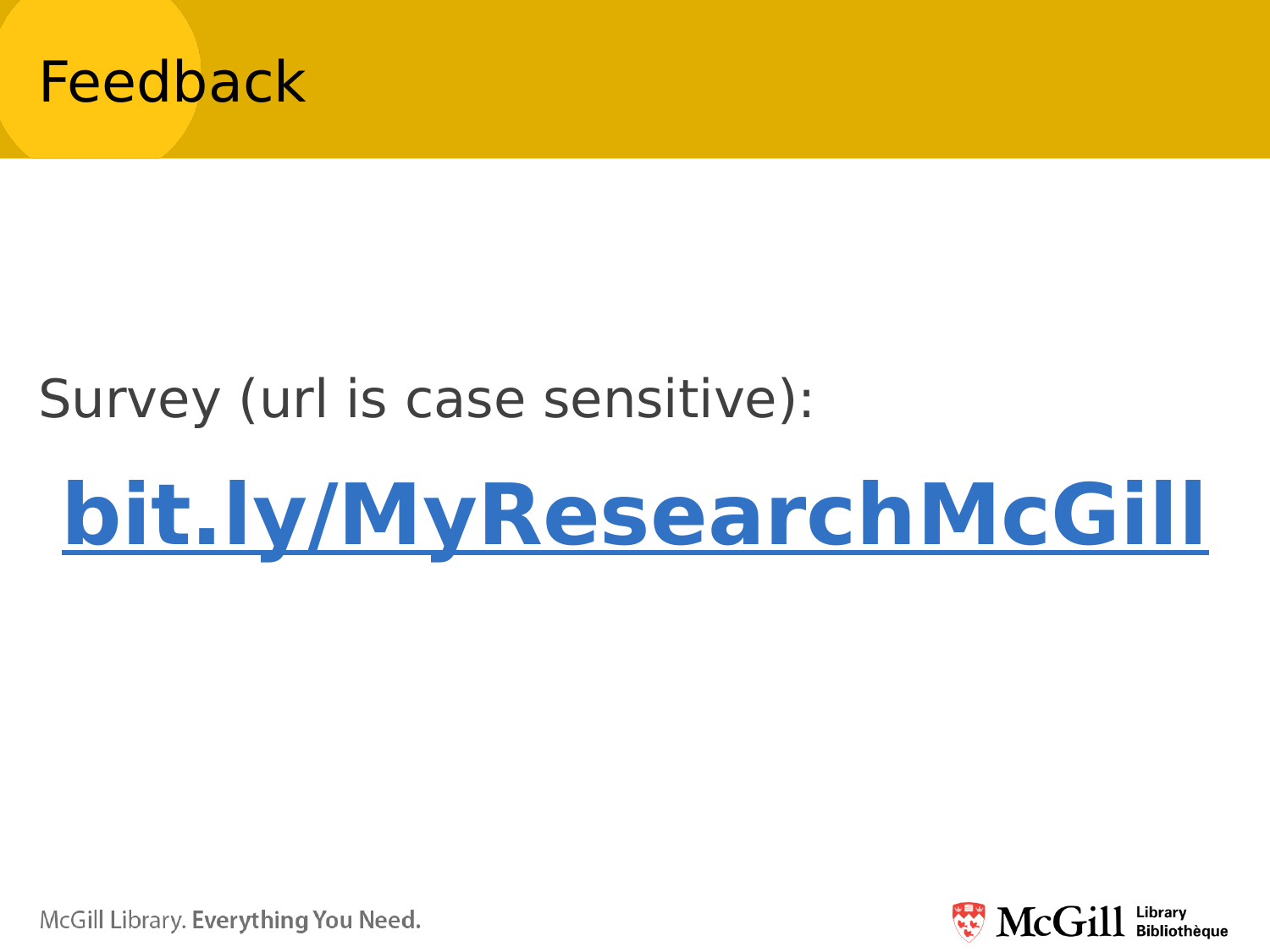

# Feedback

Survey (url is case sensitive):
bit.ly/MyResearchMcGill